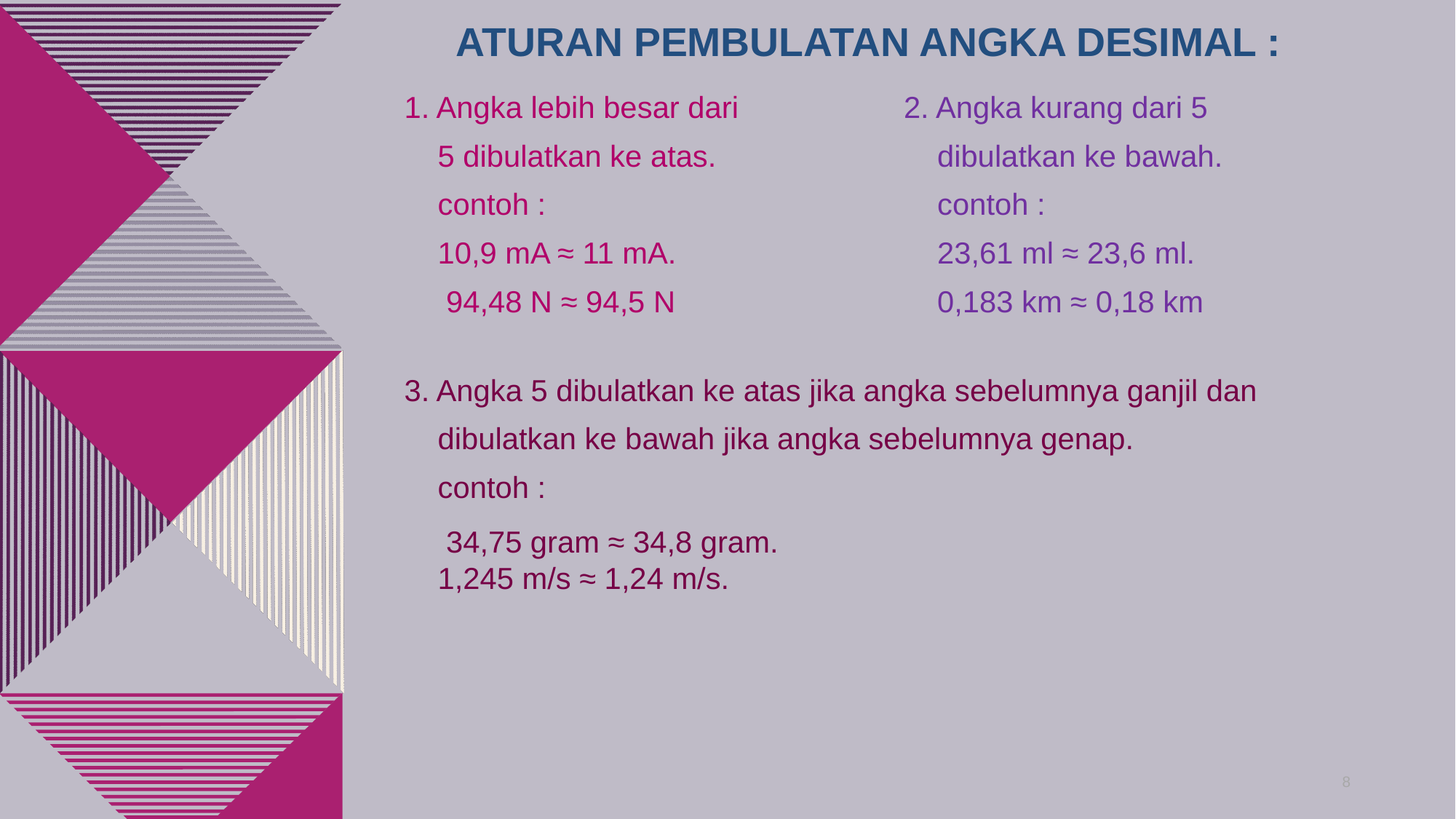

# ATURAN PEMBULATAN ANGKA DESIMAL :
1. Angka lebih besar dari
    5 dibulatkan ke atas.
    contoh :
    10,9 mA ≈ 11 mA.
     94,48 N ≈ 94,5 N
2. Angka kurang dari 5
    dibulatkan ke bawah.
    contoh :
    23,61 ml ≈ 23,6 ml.
    0,183 km ≈ 0,18 km
3. Angka 5 dibulatkan ke atas jika angka sebelumnya ganjil dan
    dibulatkan ke bawah jika angka sebelumnya genap.
    contoh :
     34,75 gram ≈ 34,8 gram.
    1,245 m/s ≈ 1,24 m/s.

8